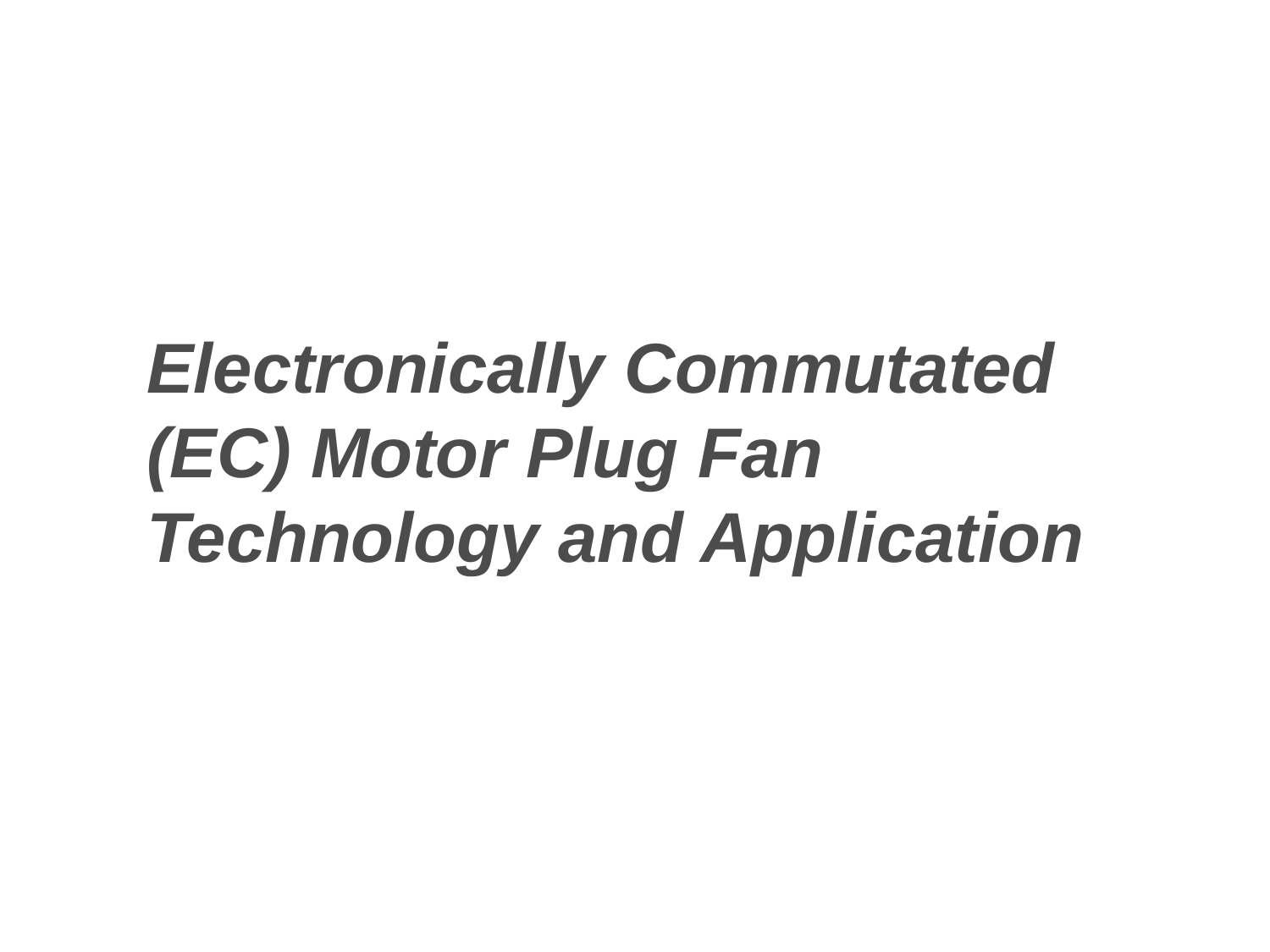

#
Electronically Commutated (EC) Motor Plug Fan Technology and Application
1